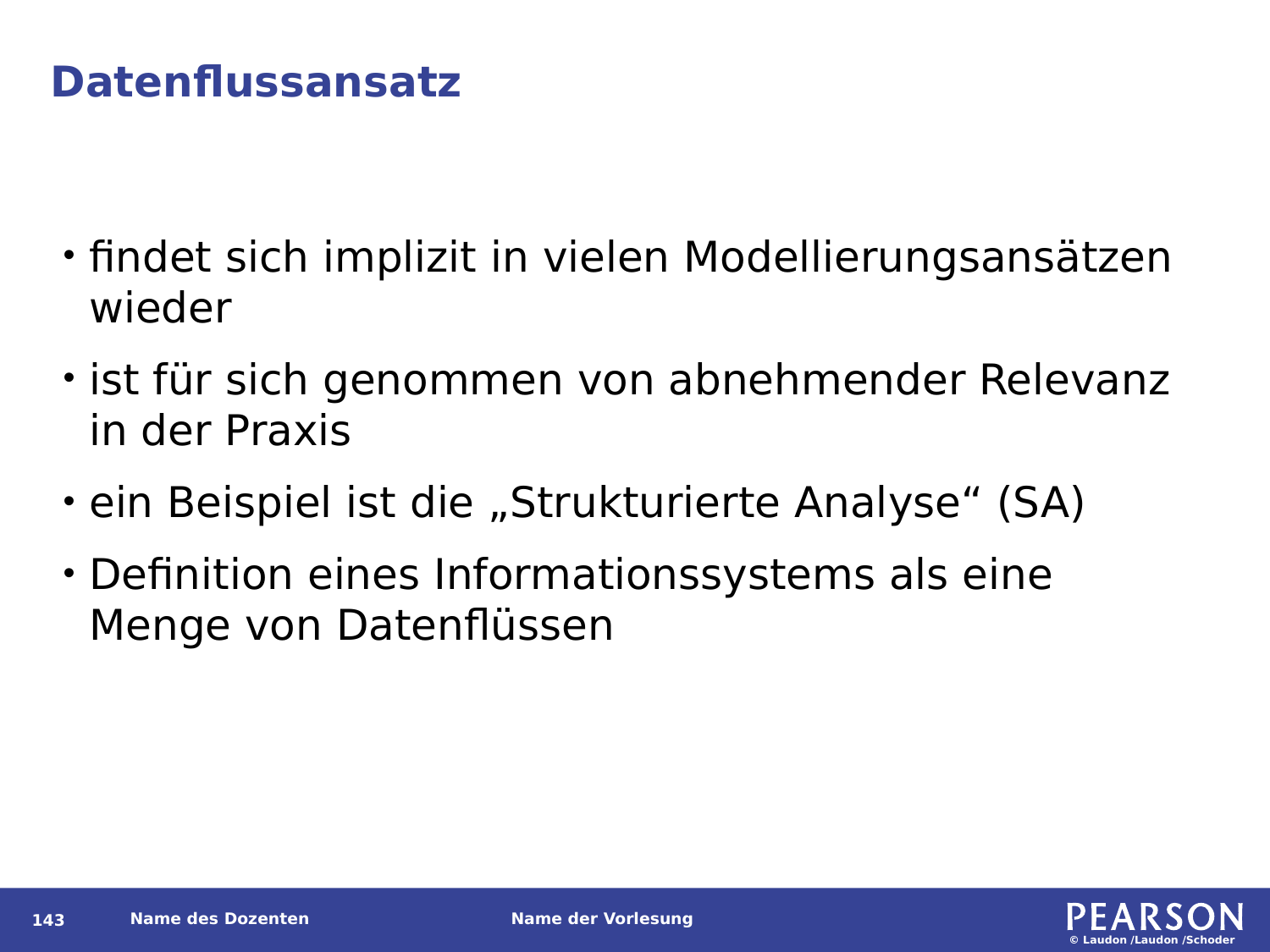

# Datenflussansatz

findet sich implizit in vielen Modellierungsansätzen wieder
ist für sich genommen von abnehmender Relevanz in der Praxis
ein Beispiel ist die „Strukturierte Analyse“ (SA)
Definition eines Informationssystems als eine Menge von Datenflüssen
143